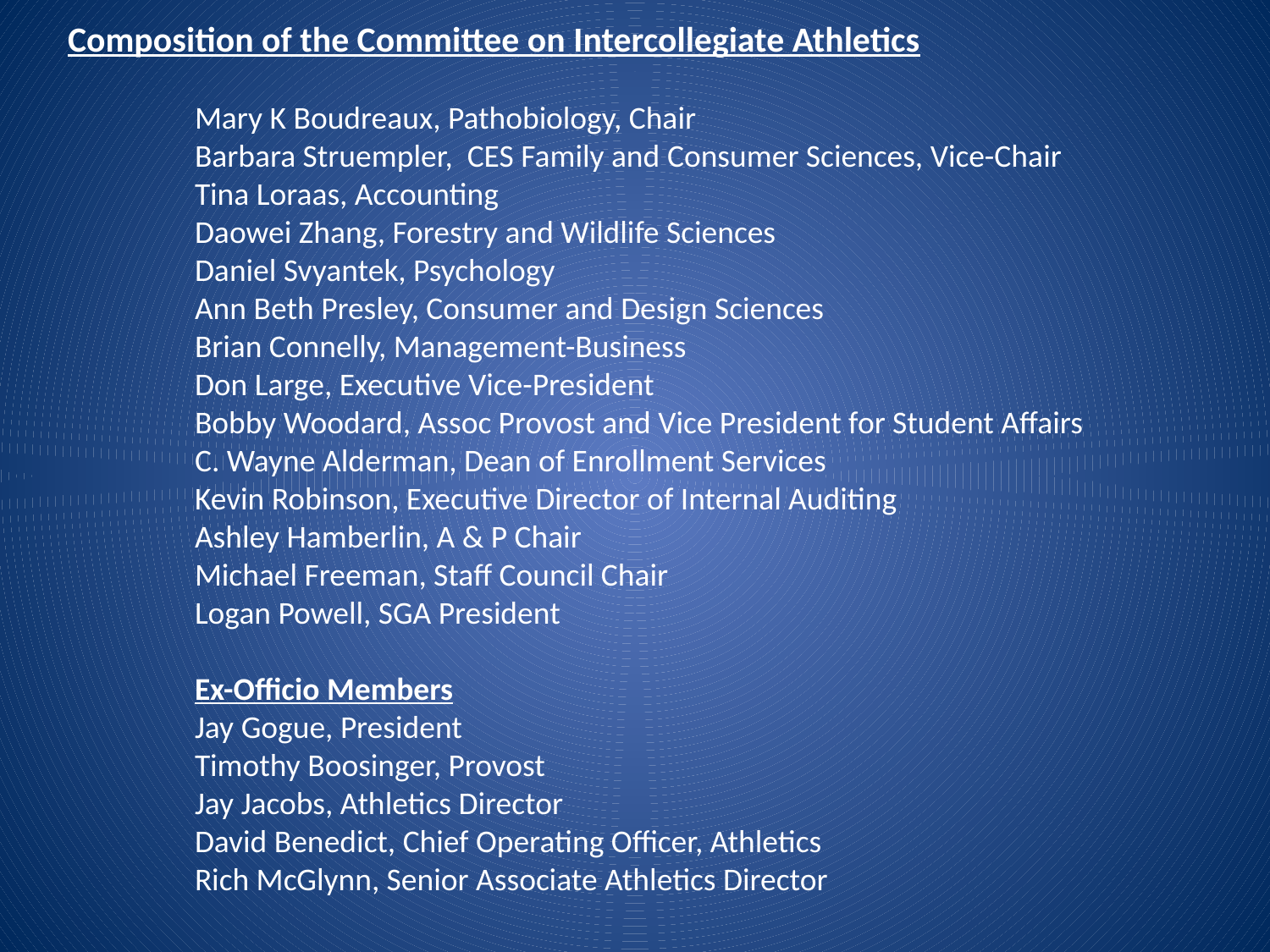

Composition of the Committee on Intercollegiate Athletics

	Mary K Boudreaux, Pathobiology, Chair
	Barbara Struempler,  CES Family and Consumer Sciences, Vice-Chair
	Tina Loraas, Accounting
	Daowei Zhang, Forestry and Wildlife Sciences
	Daniel Svyantek, Psychology
	Ann Beth Presley, Consumer and Design Sciences
	Brian Connelly, Management-Business
	Don Large, Executive Vice-President
	Bobby Woodard, Assoc Provost and Vice President for Student Affairs
	C. Wayne Alderman, Dean of Enrollment Services
	Kevin Robinson, Executive Director of Internal Auditing
	Ashley Hamberlin, A & P Chair
	Michael Freeman, Staff Council Chair
	Logan Powell, SGA President

	Ex-Officio Members
	Jay Gogue, President
	Timothy Boosinger, Provost
	Jay Jacobs, Athletics Director
	David Benedict, Chief Operating Officer, Athletics
	Rich McGlynn, Senior Associate Athletics Director